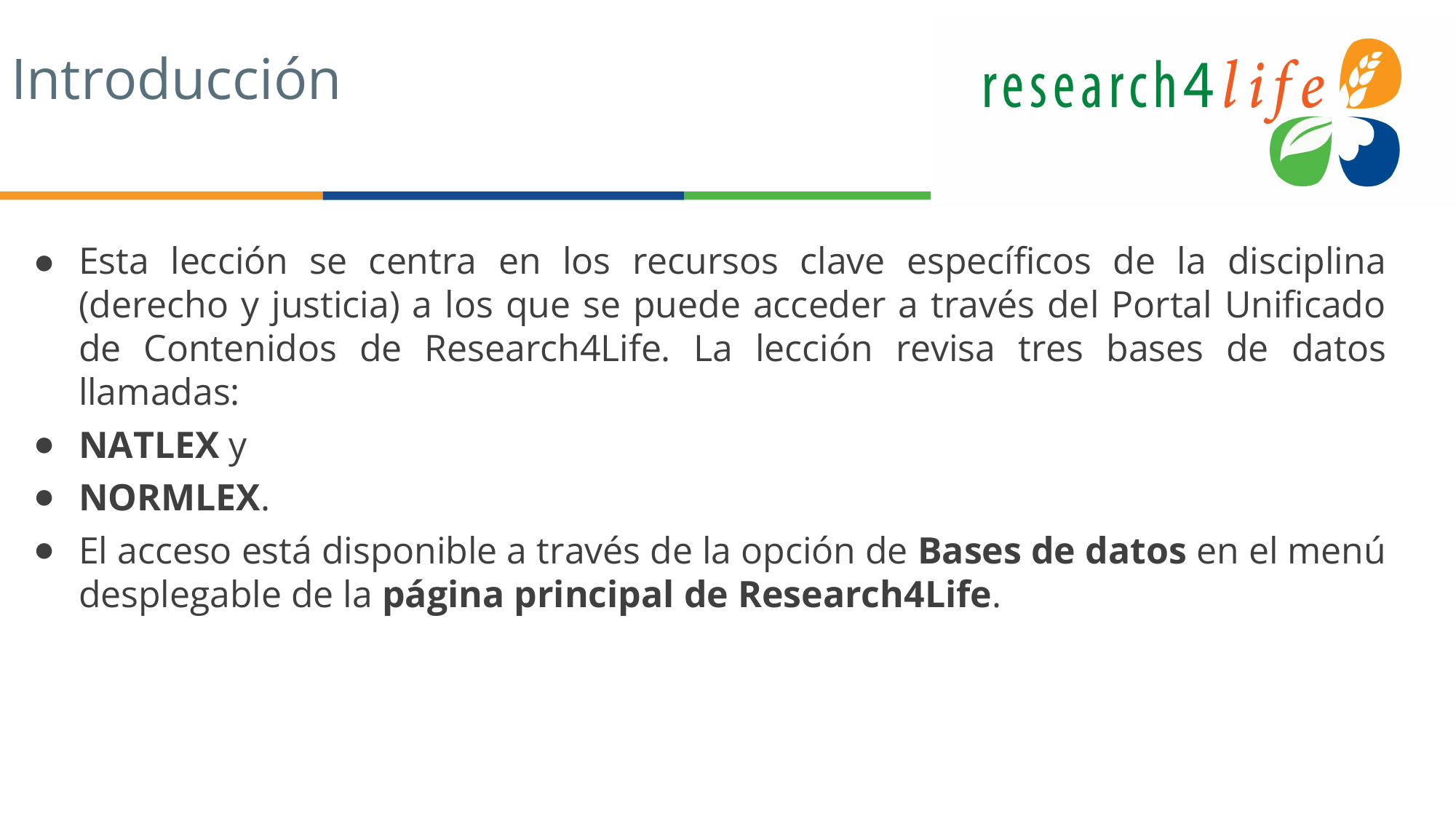

# Introducción
Esta lección se centra en los recursos clave específicos de la disciplina (derecho y justicia) a los que se puede acceder a través del Portal Unificado de Contenidos de Research4Life. La lección revisa tres bases de datos llamadas:
NATLEX y
NORMLEX.
El acceso está disponible a través de la opción de Bases de datos en el menú desplegable de la página principal de Research4Life.